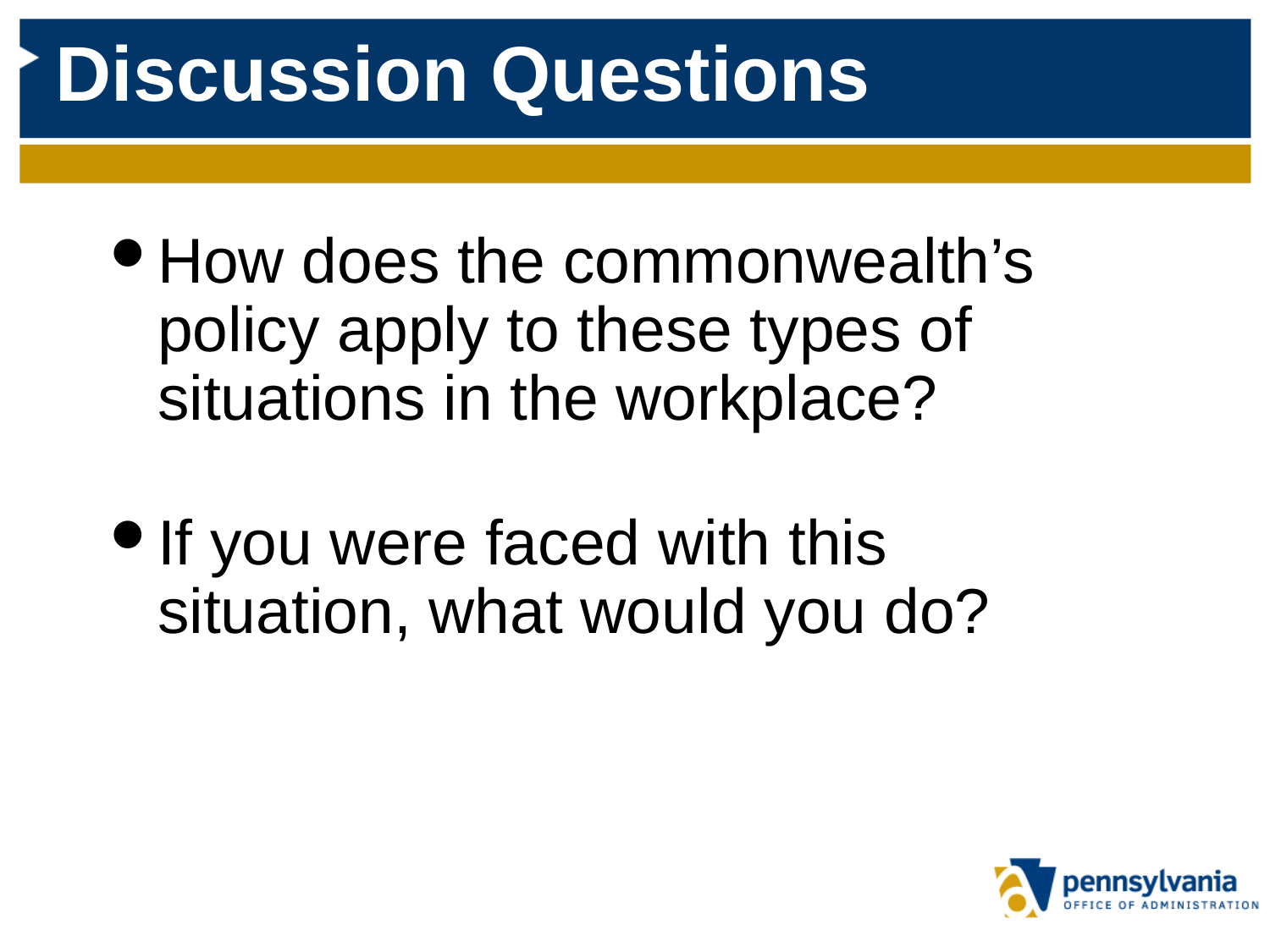

Discussion Questions
How does the commonwealth’s policy apply to these types of situations in the workplace?

If you were faced with this situation, what would you do?